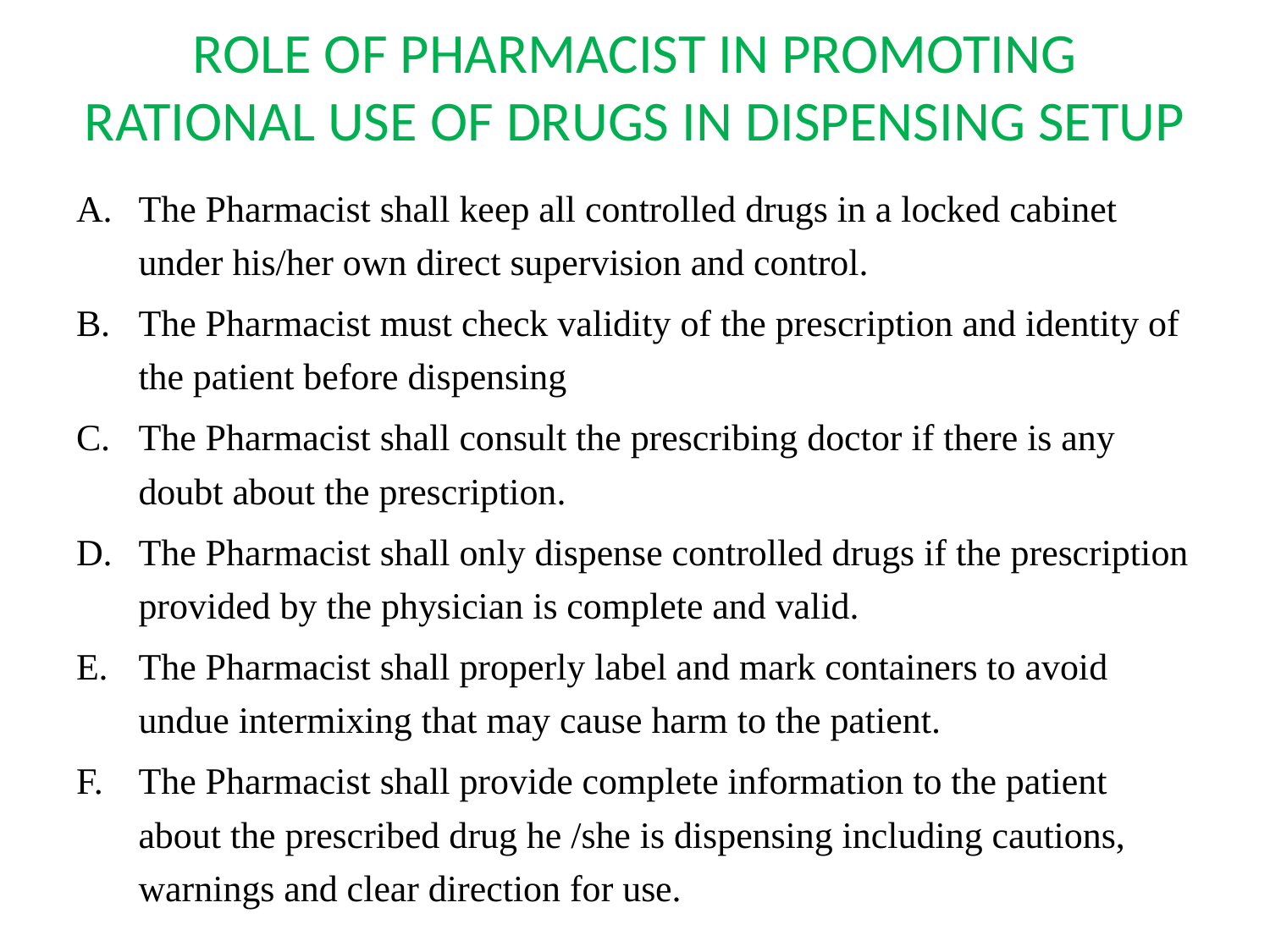

# ROLE OF PHARMACIST IN PROMOTING RATIONAL USE OF DRUGS IN DISPENSING SETUP
The Pharmacist shall keep all controlled drugs in a locked cabinet under his/her own direct supervision and control.
The Pharmacist must check validity of the prescription and identity of the patient before dispensing
The Pharmacist shall consult the prescribing doctor if there is any doubt about the prescription.
The Pharmacist shall only dispense controlled drugs if the prescription provided by the physician is complete and valid.
The Pharmacist shall properly label and mark containers to avoid undue intermixing that may cause harm to the patient.
The Pharmacist shall provide complete information to the patient about the prescribed drug he /she is dispensing including cautions, warnings and clear direction for use.